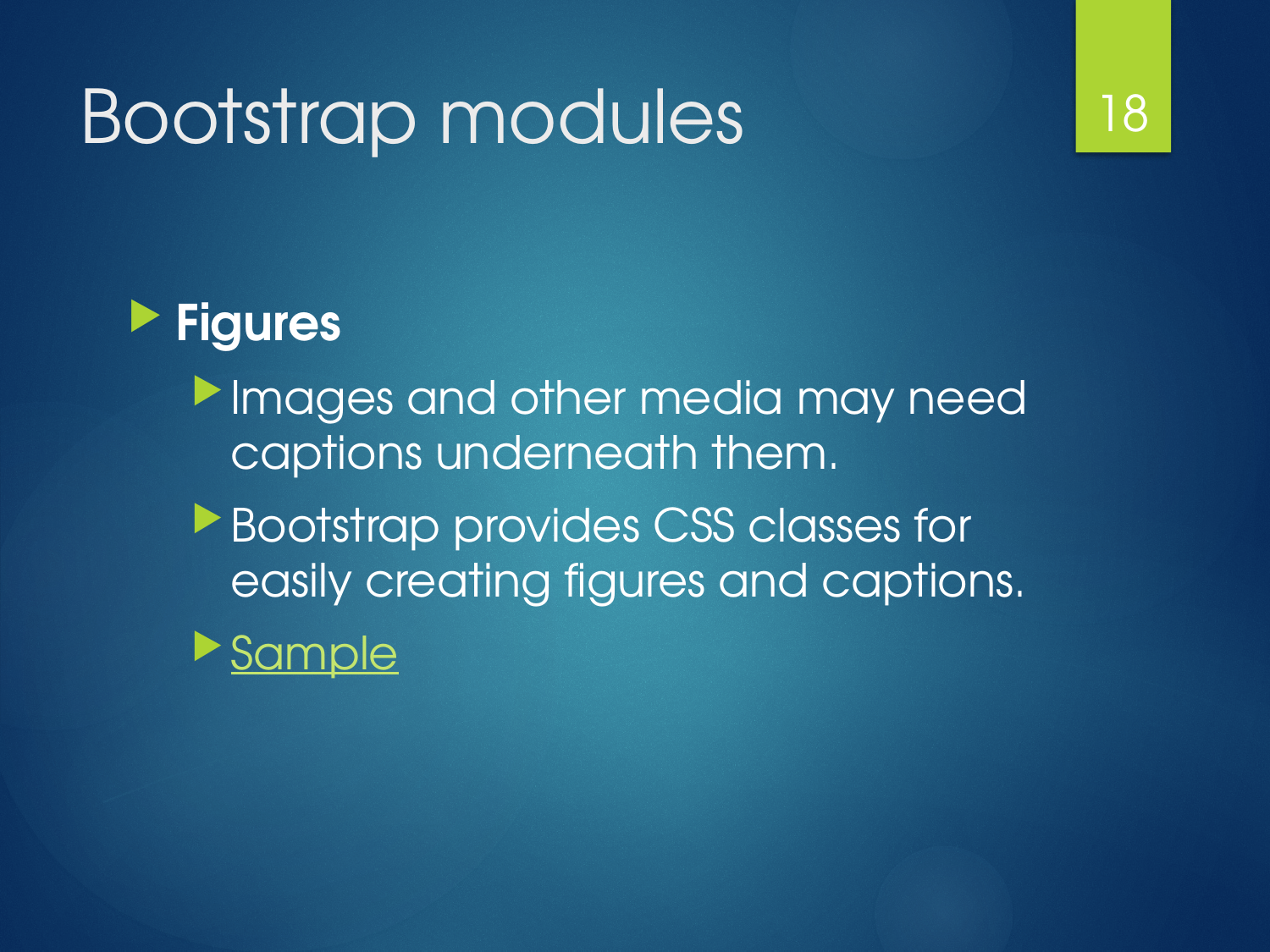

18
# Bootstrap modules
Figures
Images and other media may need captions underneath them.
Bootstrap provides CSS classes for easily creating figures and captions.
Sample